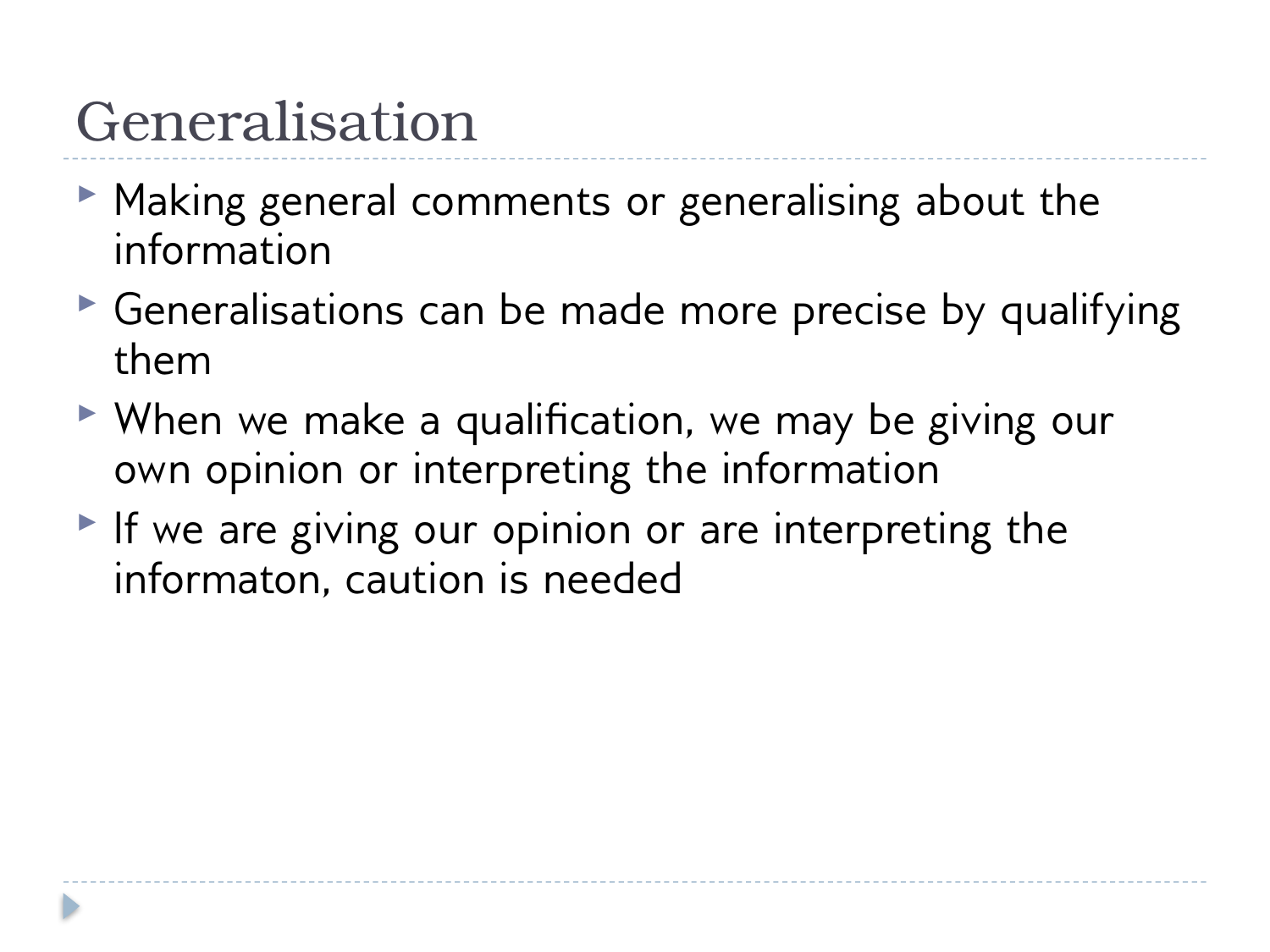

# Generalisation
Making general comments or generalising about the information
Generalisations can be made more precise by qualifying them
When we make a qualification, we may be giving our own opinion or interpreting the information
If we are giving our opinion or are interpreting the informaton, caution is needed